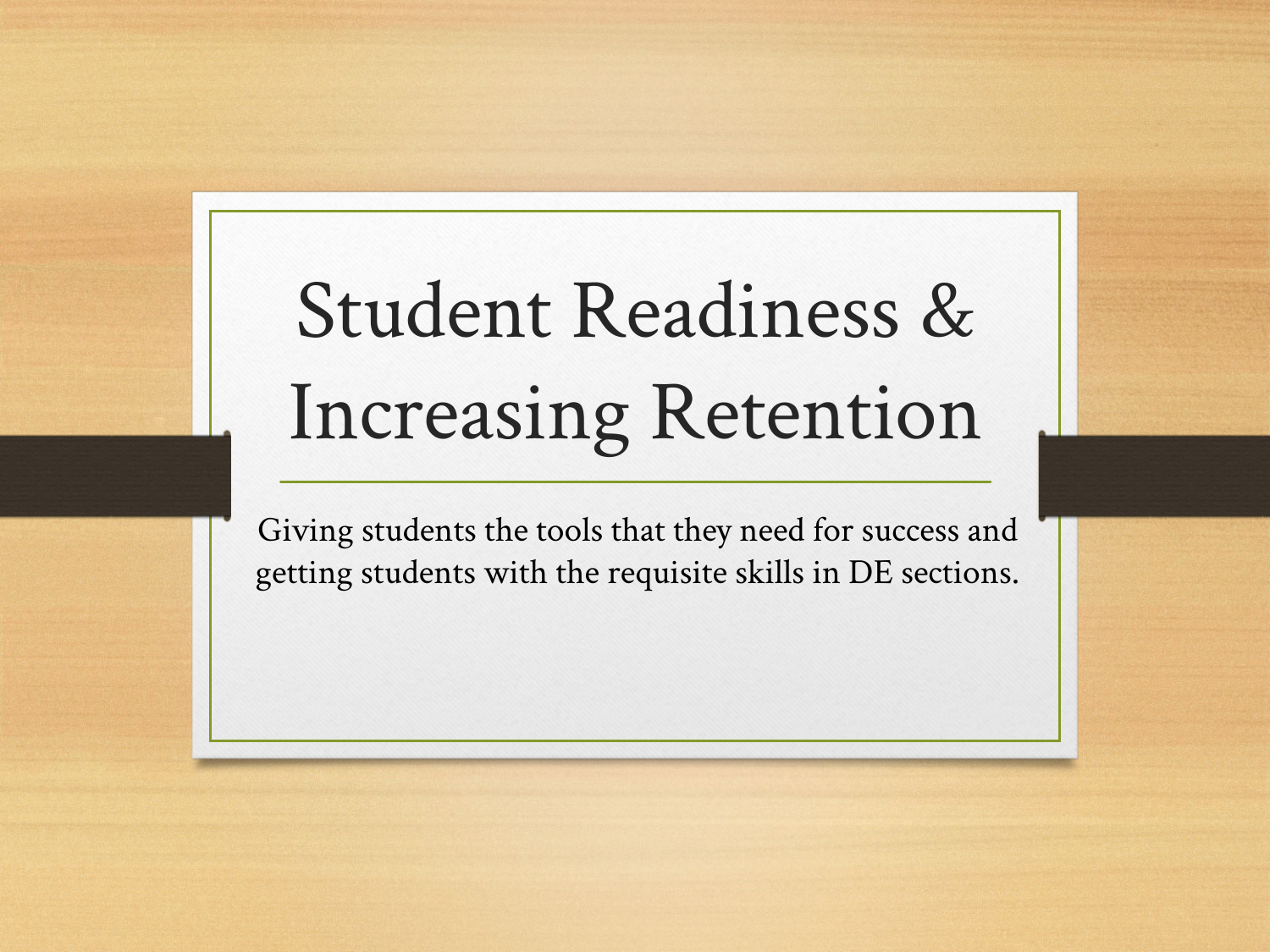

# Student Readiness & Increasing Retention
Giving students the tools that they need for success and getting students with the requisite skills in DE sections.